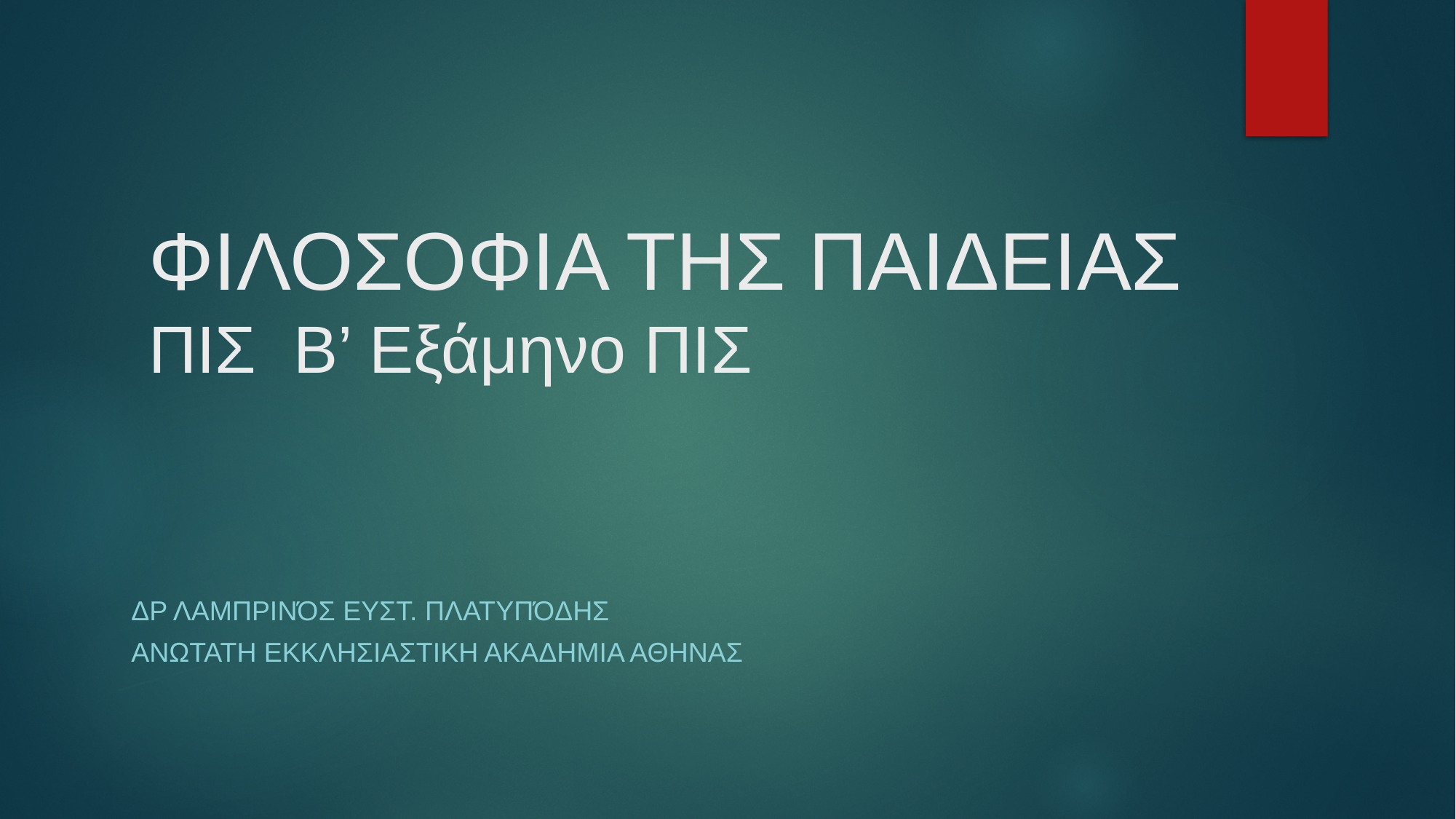

# ΦΙΛΟΣΟΦΙΑ ΤΗΣ ΠΑΙΔΕΙΑΣ ΠΙΣ  Β’ Εξάμηνο ΠΙΣ

Δρ Λαμπρινός Ευστ. Πλατυπόδης
ΑνΩτατη ΕκκλησιαστικΗ ΑκαδημΙα ΑθΗνας